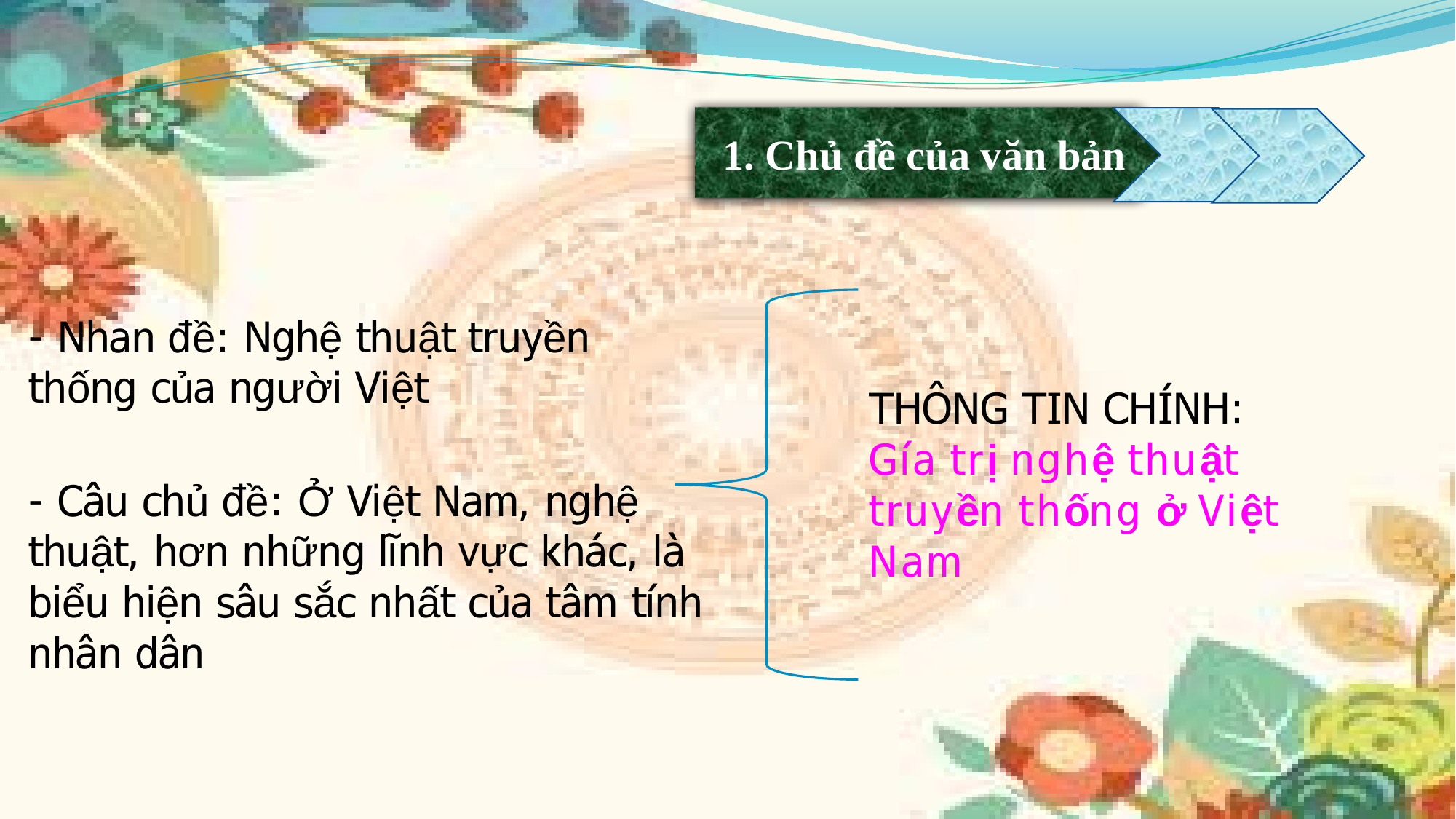

1. Chủ đề của văn bản

- Nhan đề: Nghệ thuật truyền thống của người Việt
THÔNG TIN CHÍNH:
Gía trị nghệ thuật truyền thống ở Việt Nam
- Câu chủ đề: Ở Việt Nam, nghệ thuật, hơn những lĩnh vực khác, là biểu hiện sâu sắc nhất của tâm tính nhân dân